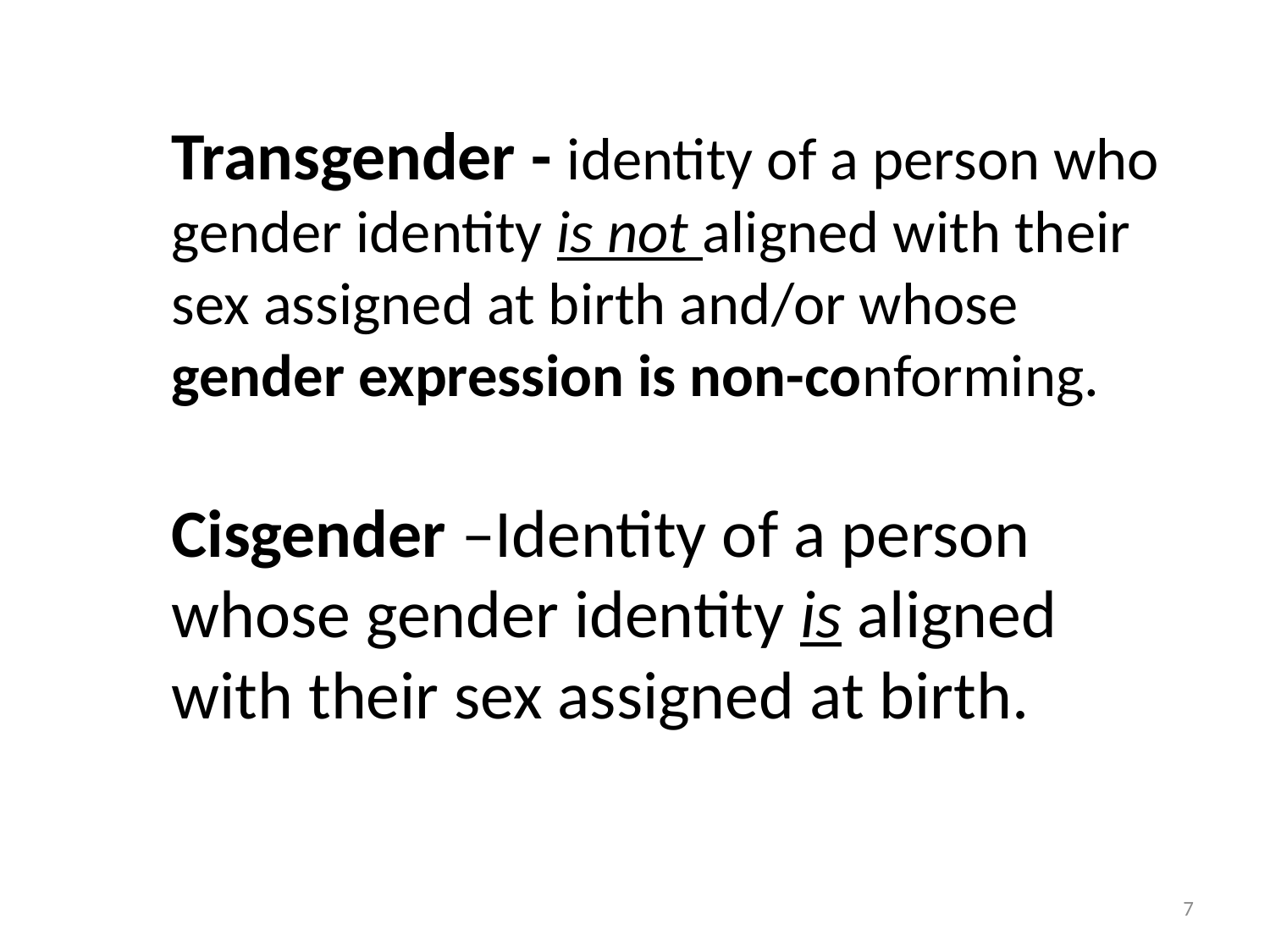

Transgender - identity of a person who gender identity is not aligned with their sex assigned at birth and/or whose gender expression is non-conforming.

Cisgender –Identity of a person whose gender identity is aligned with their sex assigned at birth.
7